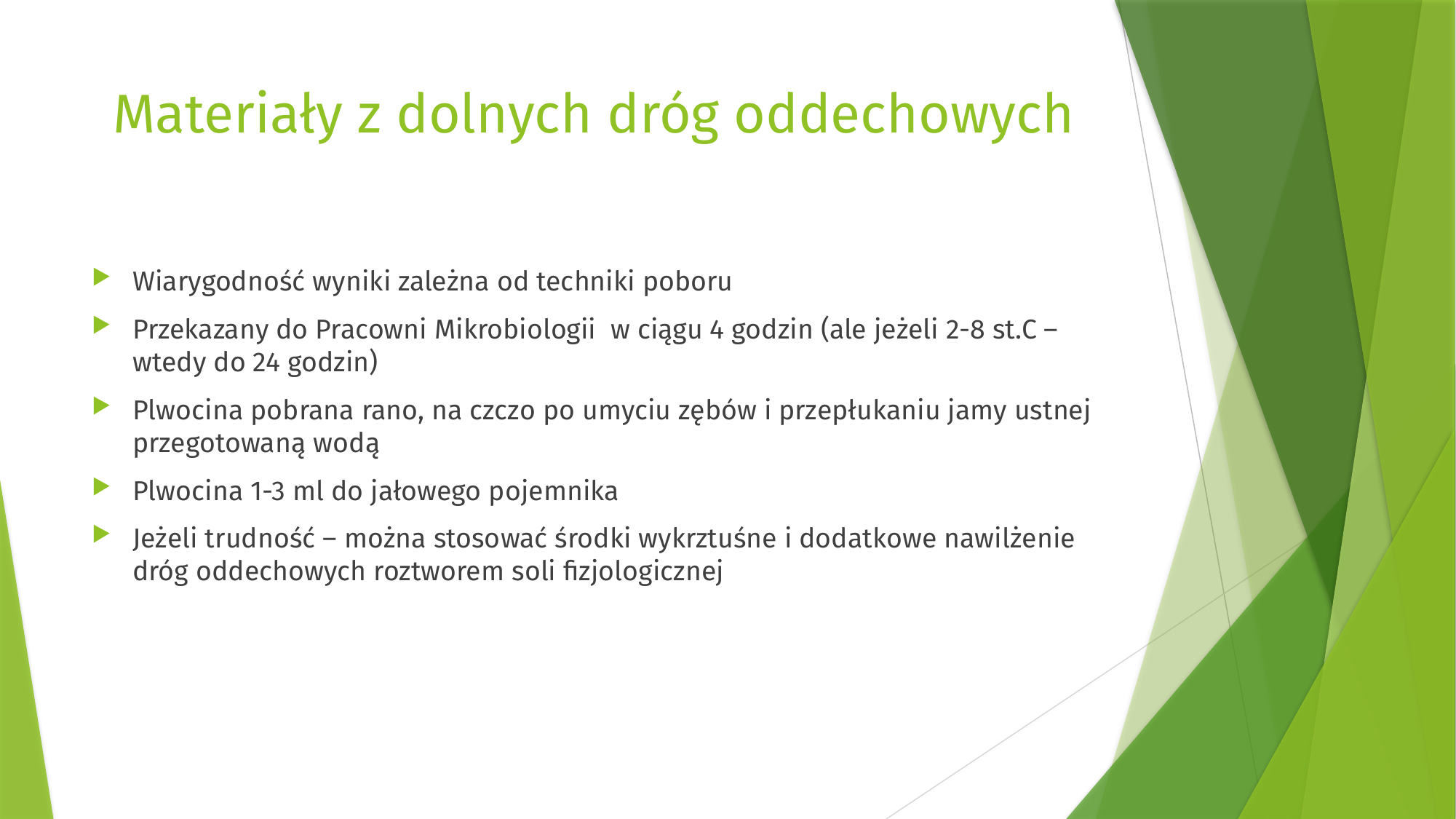

# Materiały z dolnych dróg oddechowych
Wiarygodność wyniki zależna od techniki poboru
Przekazany do Pracowni Mikrobiologii  w ciągu 4 godzin (ale jeżeli 2-8 st.C – wtedy do 24 godzin)
Plwocina pobrana rano, na czczo po umyciu zębów i przepłukaniu jamy ustnej przegotowaną wodą
Plwocina 1-3 ml do jałowego pojemnika
Jeżeli trudność – można stosować środki wykrztuśne i dodatkowe nawilżenie dróg oddechowych roztworem soli fizjologicznej